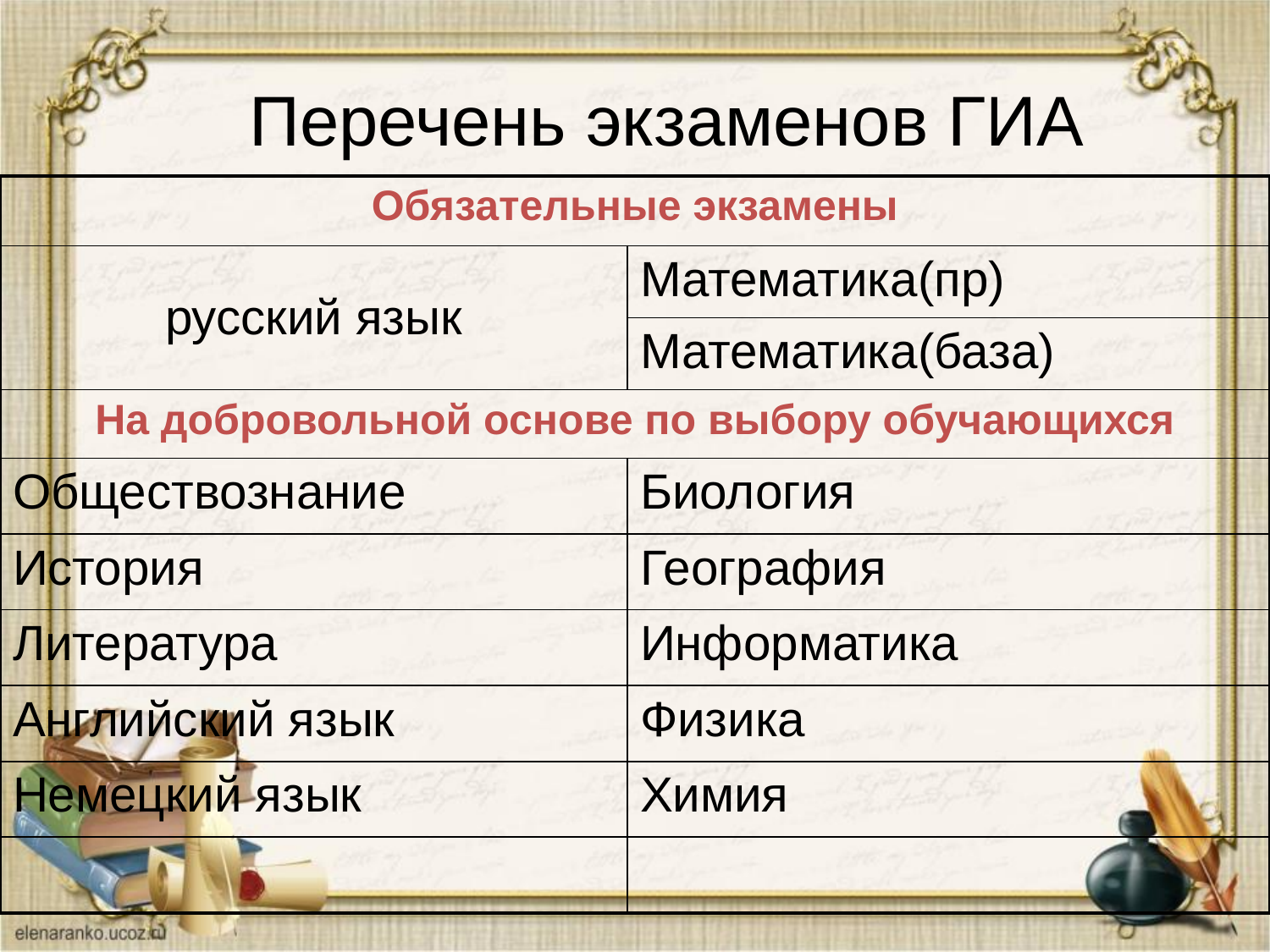

# Перечень экзаменов ГИА
| Обязательные экзамены |  |
| --- | --- |
| русский язык | Математика(пр) |
|  | Математика(база) |
| На добровольной основе по выбору обучающихся |  |
| Обществознание | Биология |
| История | География |
| Литература | Информатика |
| Английский язык | Физика |
| Немецкий язык | Химия |
|  |  |